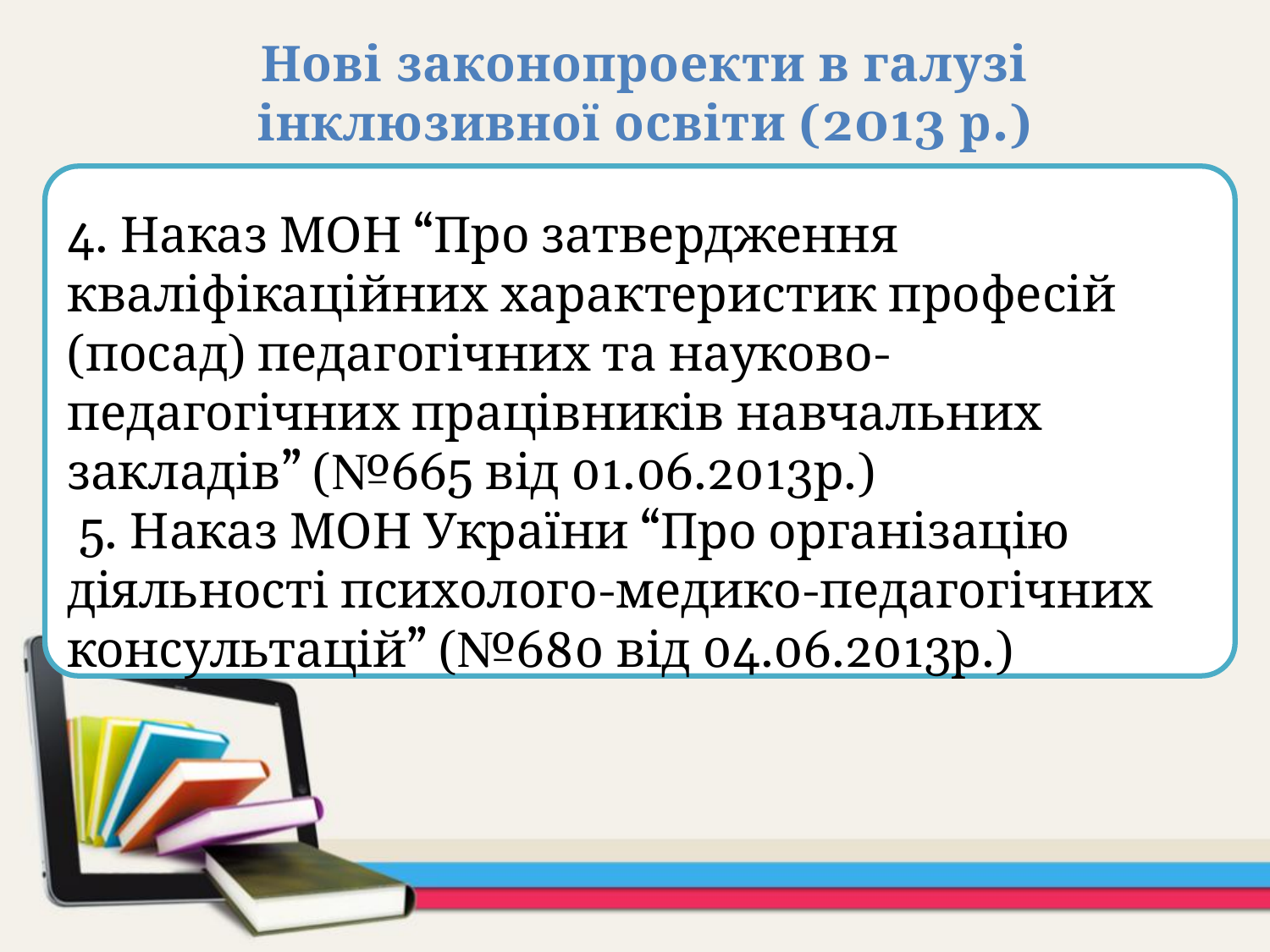

Нові законопроекти в галузі інклюзивної освіти (2013 р.)

4. Наказ МОН “Про затвердження кваліфікаційних характеристик професій (посад) педагогічних та науково-педагогічних працівників навчальних закладів” (№665 від 01.06.2013р.)
 5. Наказ МОН України “Про організацію діяльності психолого-медико-педагогічних консультацій” (№680 від 04.06.2013р.)